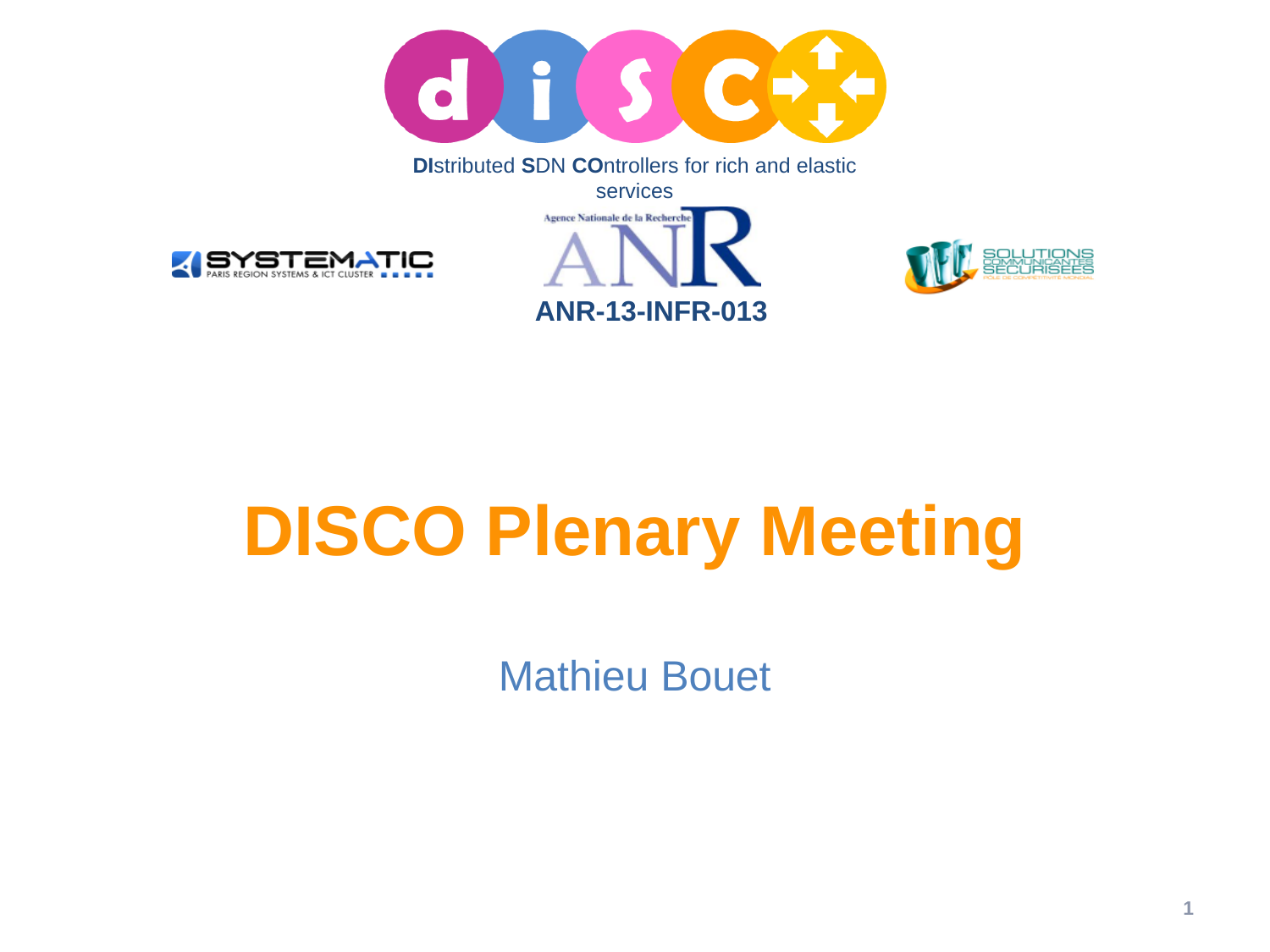

# DISCO Plenary Meeting
Mathieu Bouet
1